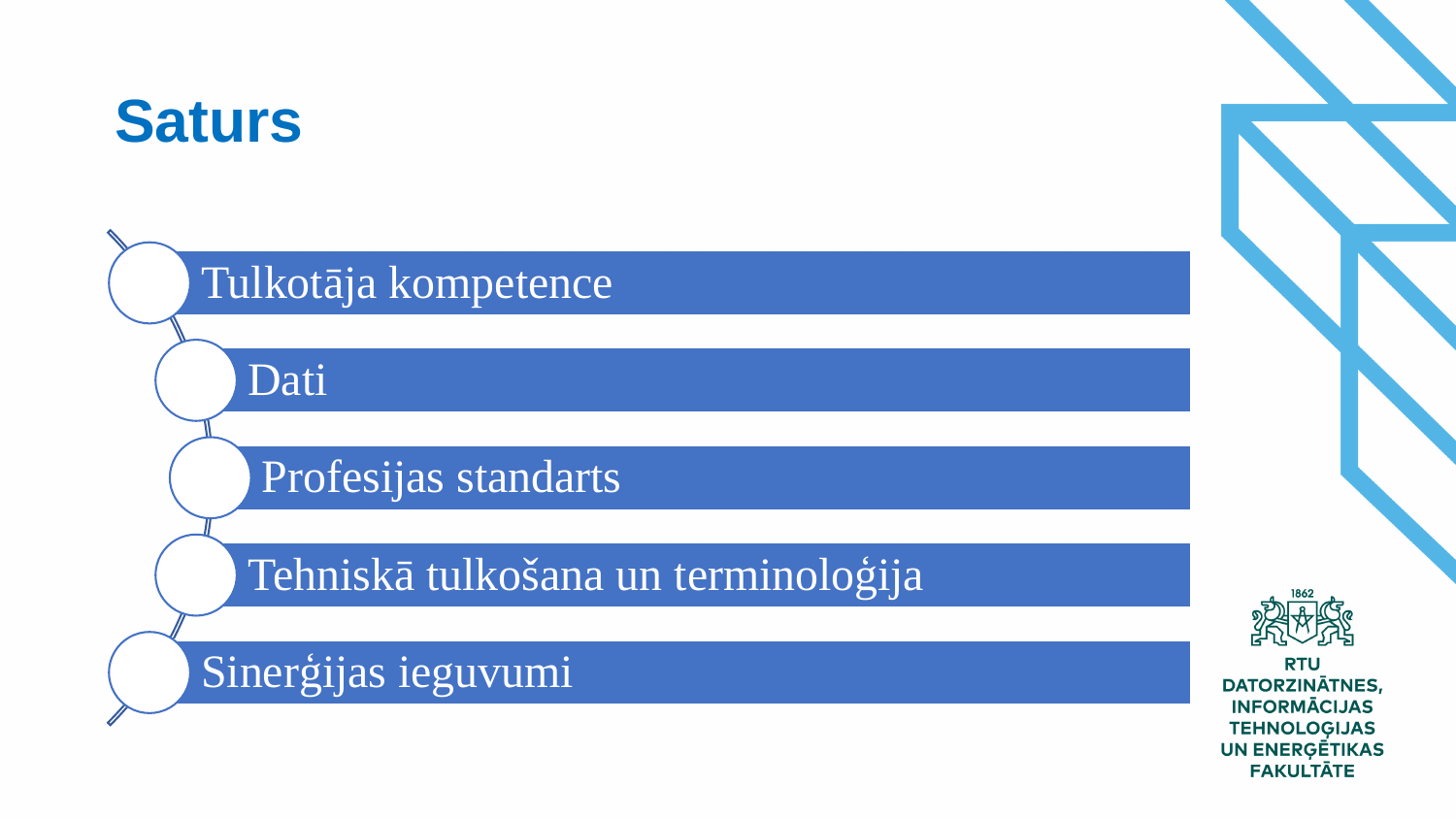

# Saturs
Tulkotāja kompetence
Dati
Profesijas standarts
Tehniskā tulkošana un terminoloģija
Sinerģijas ieguvumi